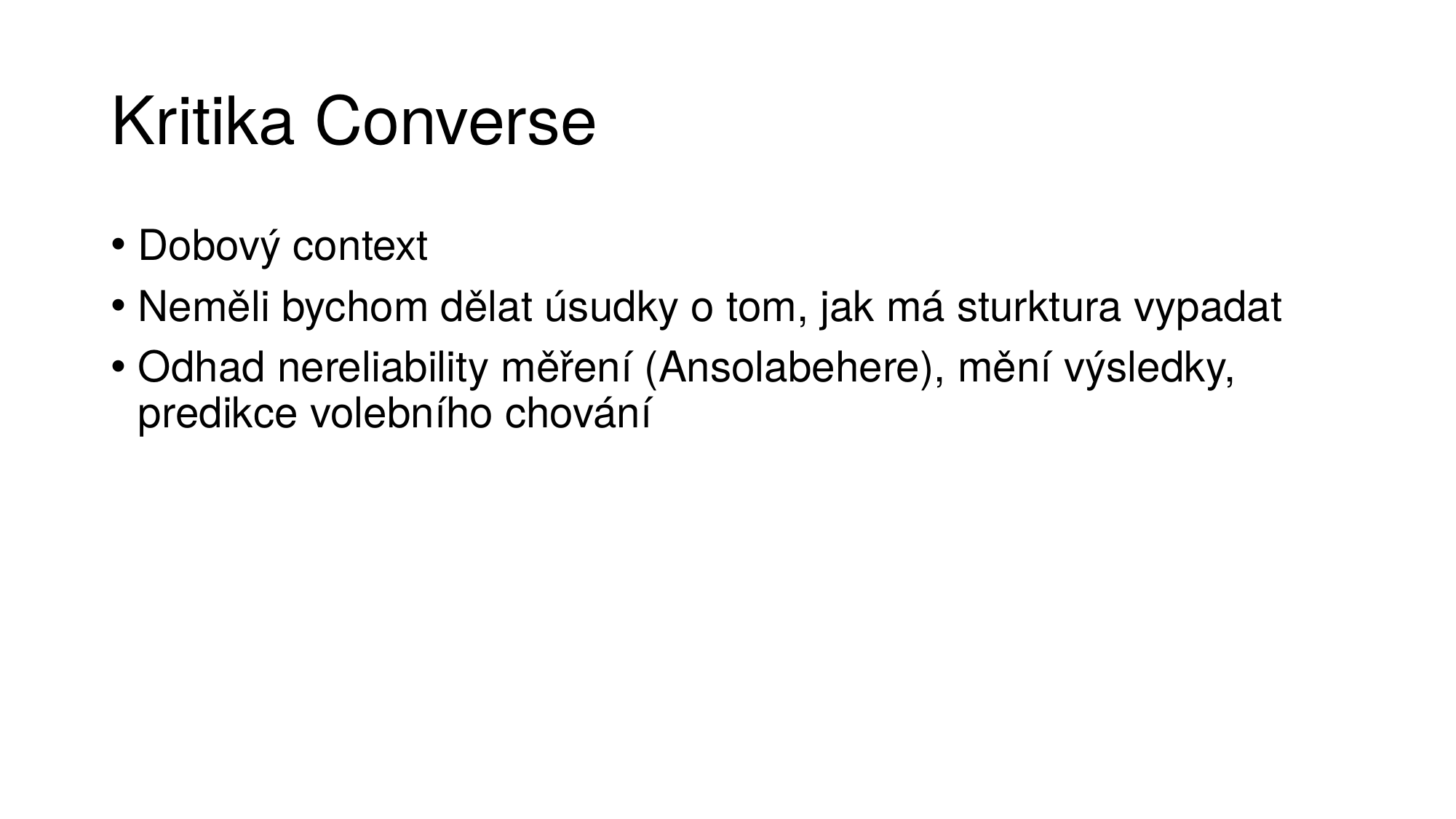

# Kritika Converse
Dobový context
Neměli bychom dělat úsudky o tom, jak má sturktura vypadat
Odhad nereliability měření (Ansolabehere), mění výsledky, predikce volebního chování